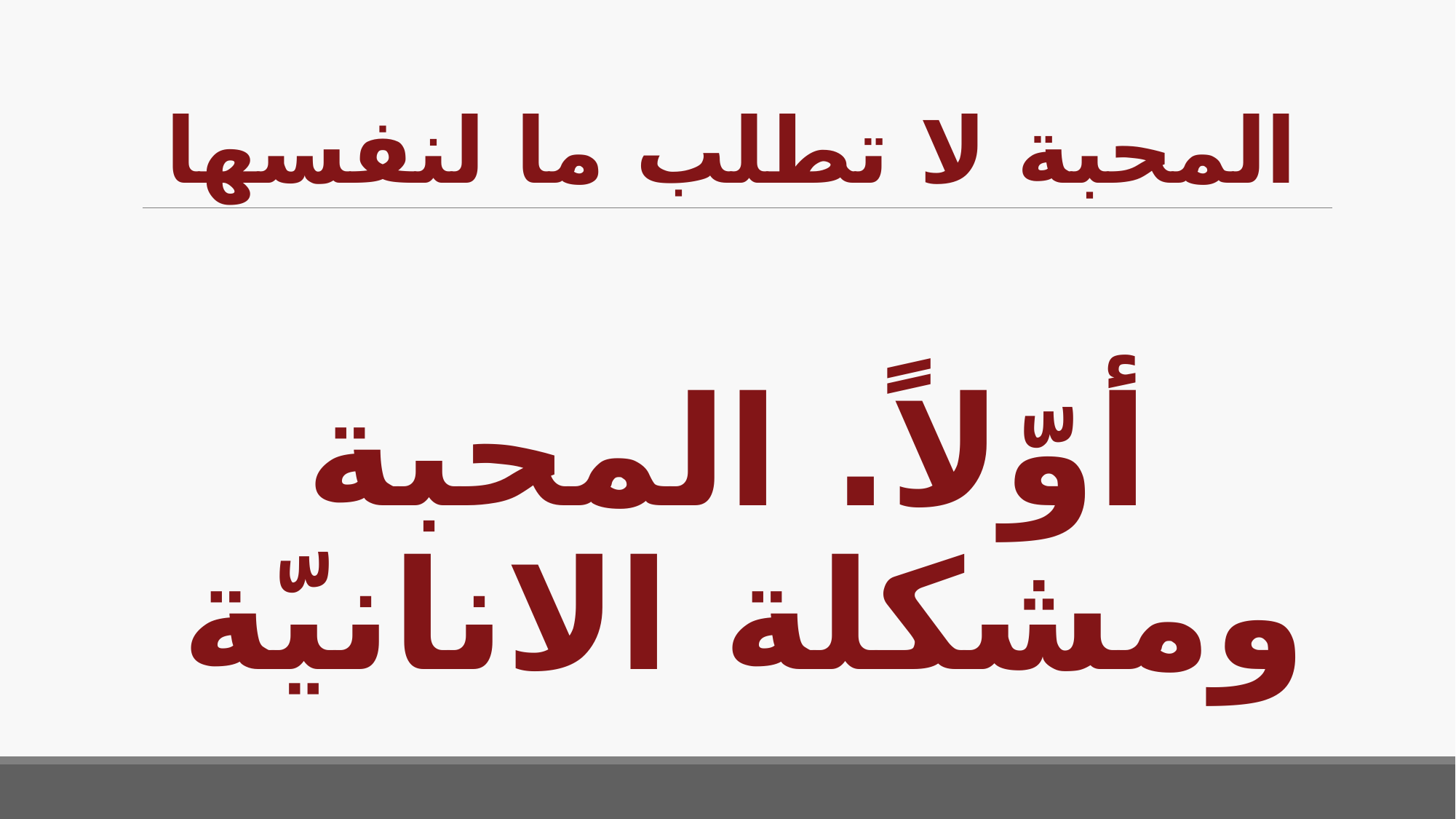

# المحبة لا تطلب ما لنفسها
أوّلاً. المحبة ومشكلة الانانيّة